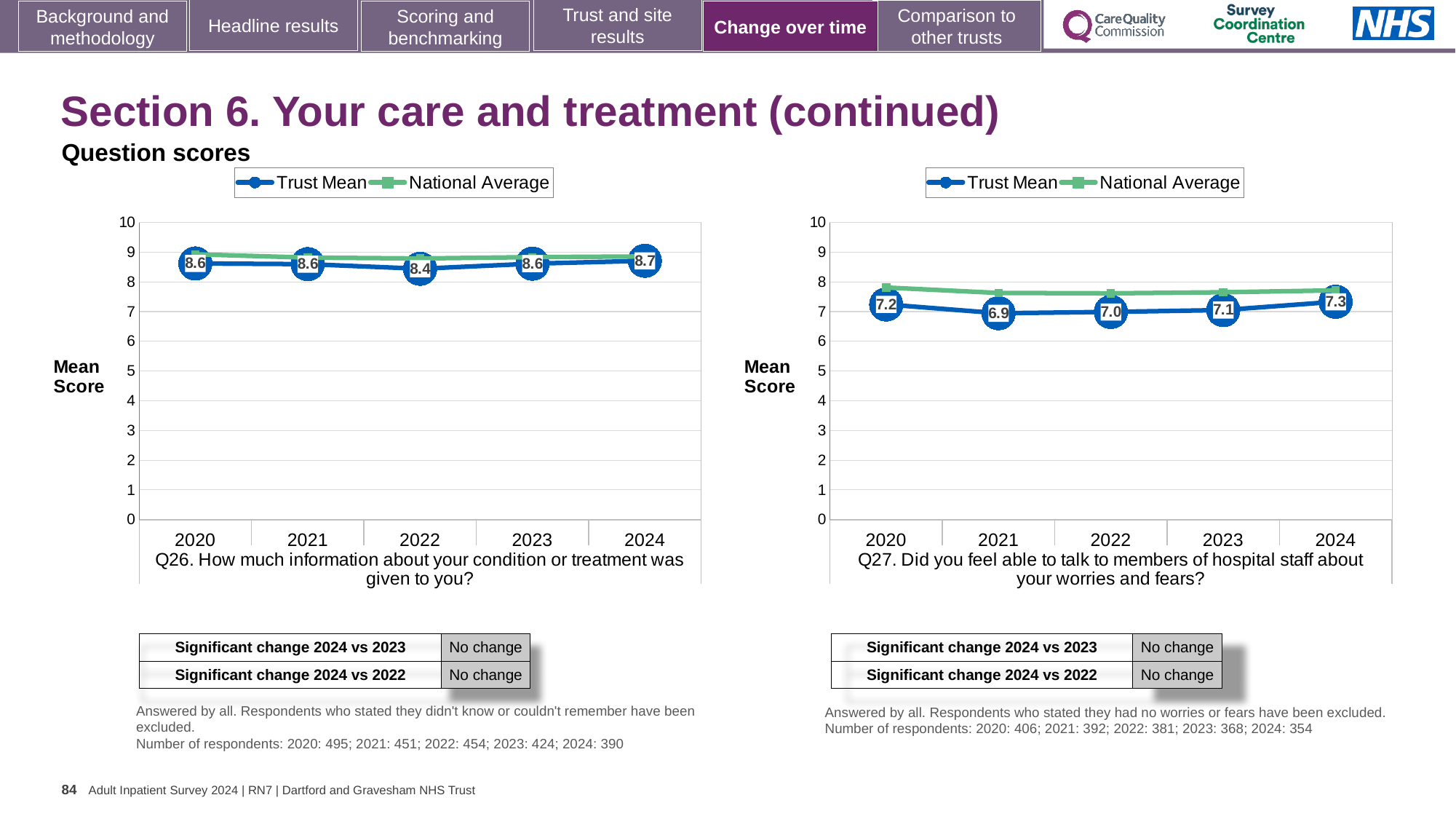

# Section 6. Your care and treatment (continued)
Question scores

### Chart

| Category | Trust Mean | National Average |
|---|---|---|
| 2020 | 8.621035659967289 | 8.928934628469245 |
| 2021 | 8.597439675782754 | 8.817057555214891 |
| 2022 | 8.442287179820095 | 8.788105699509403 |
| 2023 | 8.613412741602472 | 8.833763114836398 |
| 2024 | 8.710603182298415 | 8.855898597128807 |

### Chart

| Category | Trust Mean | National Average |
|---|---|---|
| 2020 | 7.241528448065846 | 7.810199279555775 |
| 2021 | 6.945548019953597 | 7.628568520809049 |
| 2022 | 6.989446826659614 | 7.615382832779392 |
| 2023 | 7.052725175735371 | 7.650699255967489 |
| 2024 | 7.332272973113505 | 7.714996526074419 |
| Significant change 2024 vs 2023 | No change |
| --- | --- |
| Significant change 2024 vs 2022 | No change |
| Significant change 2024 vs 2023 | No change |
| --- | --- |
| Significant change 2024 vs 2022 | No change |
Answered by all. Respondents who stated they didn't know or couldn't remember have been excluded.
Number of respondents: 2020: 495; 2021: 451; 2022: 454; 2023: 424; 2024: 390

Answered by all. Respondents who stated they had no worries or fears have been excluded.
Number of respondents: 2020: 406; 2021: 392; 2022: 381; 2023: 368; 2024: 354

84